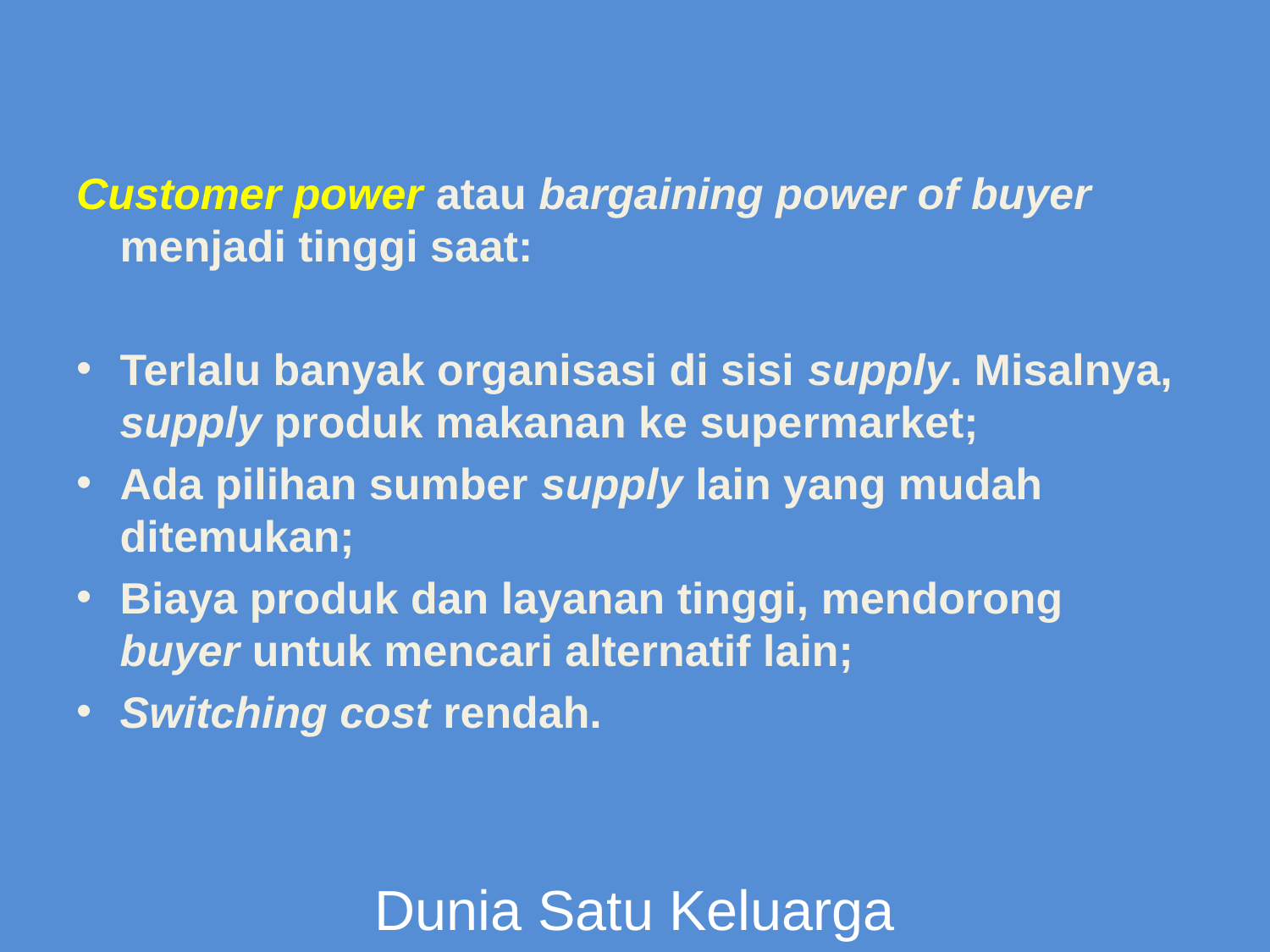

Customer power atau bargaining power of buyer menjadi tinggi saat:

Terlalu banyak organisasi di sisi supply. Misalnya, supply produk makanan ke supermarket;
Ada pilihan sumber supply lain yang mudah ditemukan;
Biaya produk dan layanan tinggi, mendorong buyer untuk mencari alternatif lain;
Switching cost rendah.
Dunia Satu Keluarga